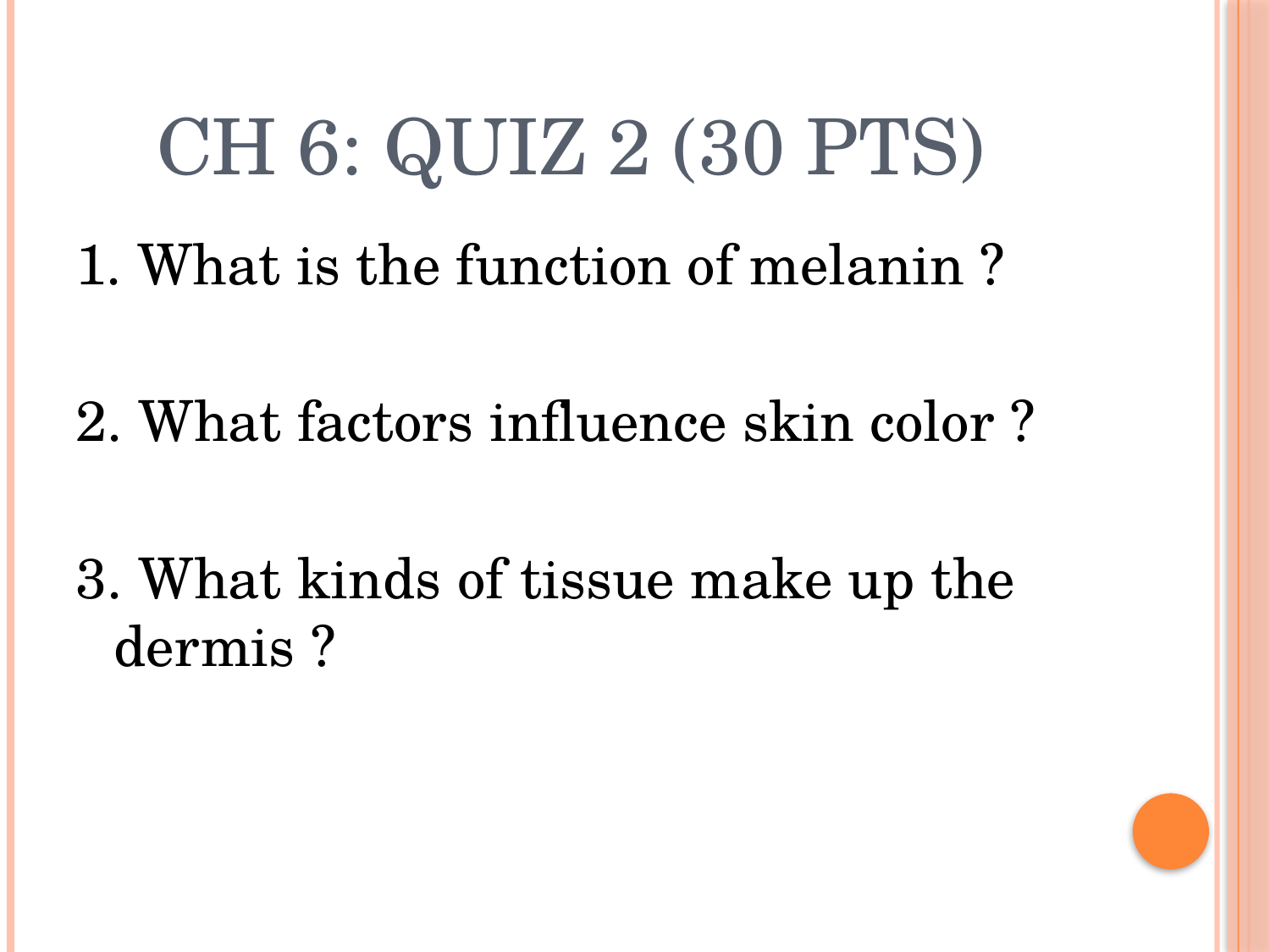

# CH 6: Quiz 2 (30 pts)
1. What is the function of melanin ?

2. What factors influence skin color ?

3. What kinds of tissue make up the dermis ?